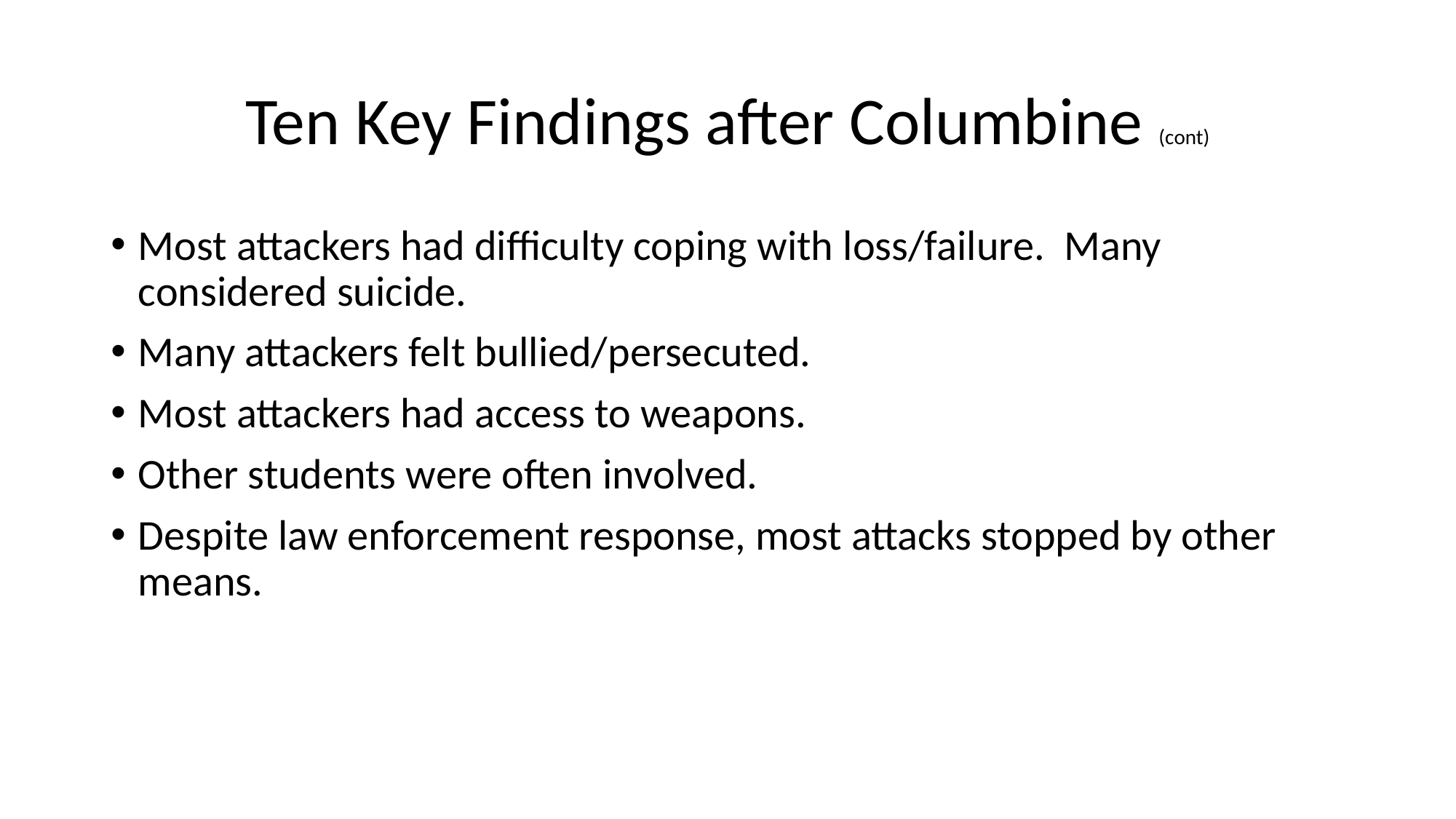

# Ten Key Findings after Columbine (cont)
Most attackers had difficulty coping with loss/failure.  Many considered suicide.
Many attackers felt bullied/persecuted.
Most attackers had access to weapons.
Other students were often involved.
Despite law enforcement response, most attacks stopped by other means.